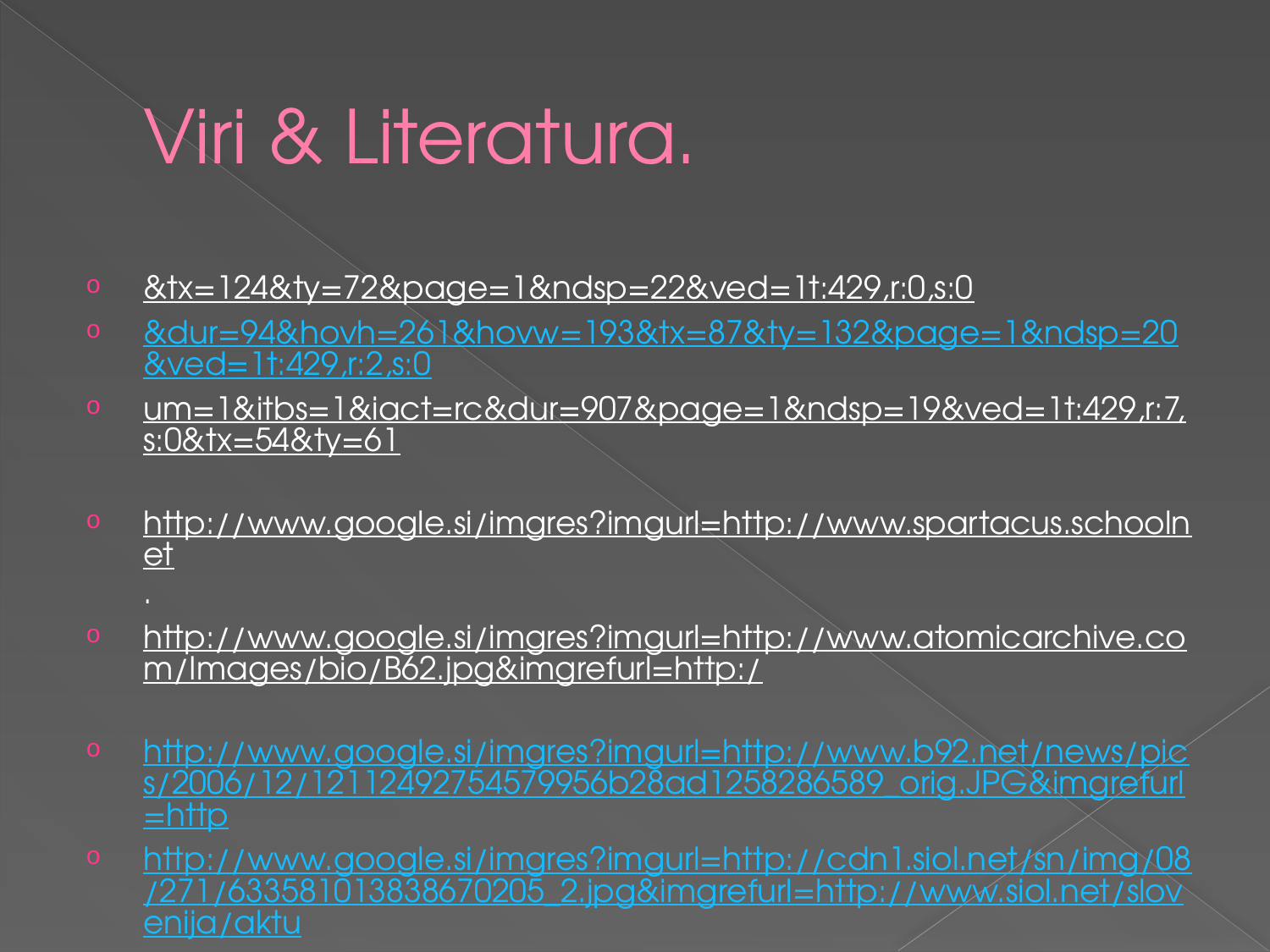

# Viri & Literatura.
&tx=124&ty=72&page=1&ndsp=22&ved=1t:429,r:0,s:0
&dur=94&hovh=261&hovw=193&tx=87&ty=132&page=1&ndsp=20&ved=1t:429,r:2,s:0
um=1&itbs=1&iact=rc&dur=907&page=1&ndsp=19&ved=1t:429,r:7,s:0&tx=54&ty=61
http://www.google.si/imgres?imgurl=http://www.spartacus.schoolnet.
http://www.google.si/imgres?imgurl=http://www.atomicarchive.com/Images/bio/B62.jpg&imgrefurl=http:/
http://www.google.si/imgres?imgurl=http://www.b92.net/news/pics/2006/12/12112492754579956b28ad1258286589_orig.JPG&imgrefurl=http
http://www.google.si/imgres?imgurl=http://cdn1.siol.net/sn/img/08/271/633581013838670205_2.jpg&imgrefurl=http://www.siol.net/slovenija/aktu
=hc&vpx=656&vpy=76&dur=781&hovh=202&hovw=250&tx=99&ty=126&page=1&ndsp=18&ved=1t:429,r:3,s:0
http://www.google.si/imgres?imgurl=http://www.eposavje.com/galerija/albums/2010/dogodki/2010-05-19-Protesti-LJ/Mirni-P